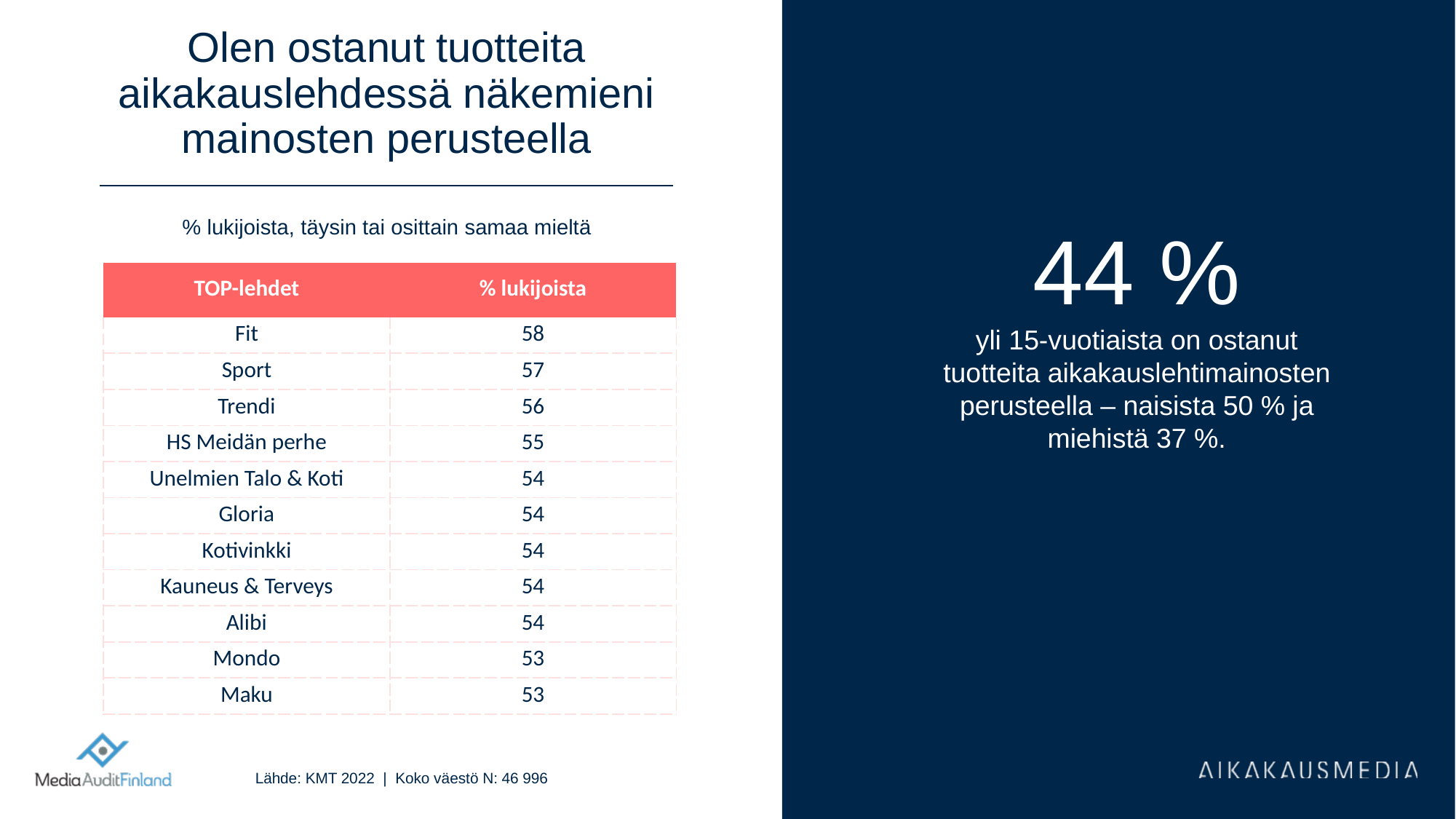

# Olen ostanut tuotteita aikakauslehdessä näkemieni mainosten perusteella

% lukijoista, täysin tai osittain samaa mieltä
44 %
yli 15-vuotiaista on ostanut tuotteita aikakauslehtimainosten perusteella – naisista 50 % ja miehistä 37 %.
| TOP-lehdet | % lukijoista |
| --- | --- |
| Fit | 58 |
| Sport | 57 |
| Trendi | 56 |
| HS Meidän perhe | 55 |
| Unelmien Talo & Koti | 54 |
| Gloria | 54 |
| Kotivinkki | 54 |
| Kauneus & Terveys | 54 |
| Alibi | 54 |
| Mondo | 53 |
| Maku | 53 |
Lähde: KMT 2022  |  Koko väestö N: 46 996